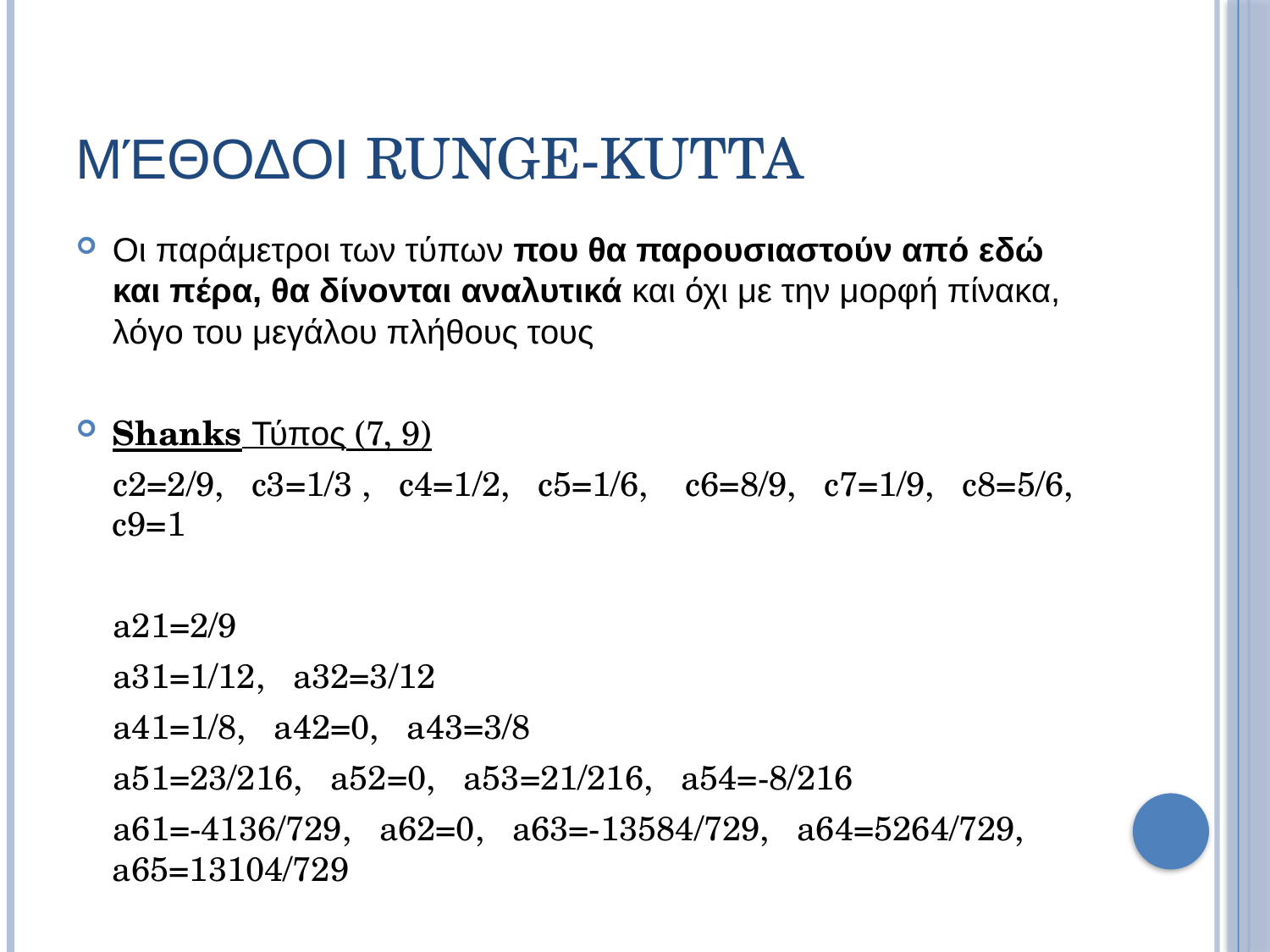

# Μέθοδοι Runge-Kutta
Οι παράμετροι των τύπων που θα παρουσιαστούν από εδώ και πέρα, θα δίνονται αναλυτικά και όχι με την μορφή πίνακα, λόγο του μεγάλου πλήθους τους

Shanks Τύπος (7, 9)
    c2=2/9,   c3=1/3 ,   c4=1/2,   c5=1/6,    c6=8/9,   c7=1/9,   c8=5/6, c9=1

    a21=2/9
    a31=1/12,   a32=3/12
    a41=1/8,   a42=0,   a43=3/8
    a51=23/216,   a52=0,   a53=21/216,   a54=-8/216
    a61=-4136/729,   a62=0,   a63=-13584/729,   a64=5264/729,   a65=13104/729